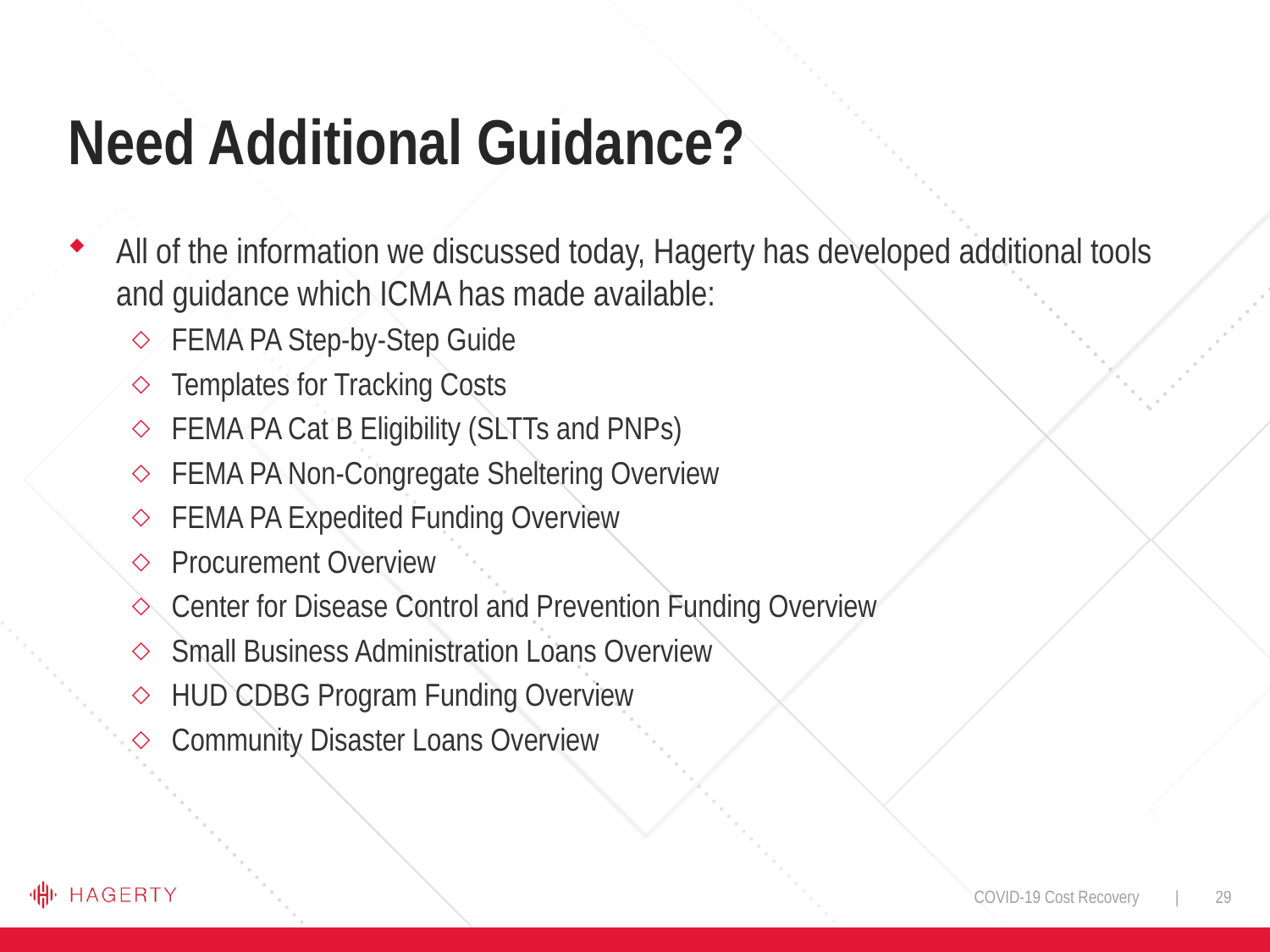

# Need Additional Guidance?
All of the information we discussed today, Hagerty has developed additional tools and guidance which ICMA has made available:
FEMA PA Step-by-Step Guide
Templates for Tracking Costs
FEMA PA Cat B Eligibility (SLTTs and PNPs)
FEMA PA Non-Congregate Sheltering Overview
FEMA PA Expedited Funding Overview
Procurement Overview
Center for Disease Control and Prevention Funding Overview
Small Business Administration Loans Overview
HUD CDBG Program Funding Overview
Community Disaster Loans Overview

COVID-19 Cost Recovery         |         29